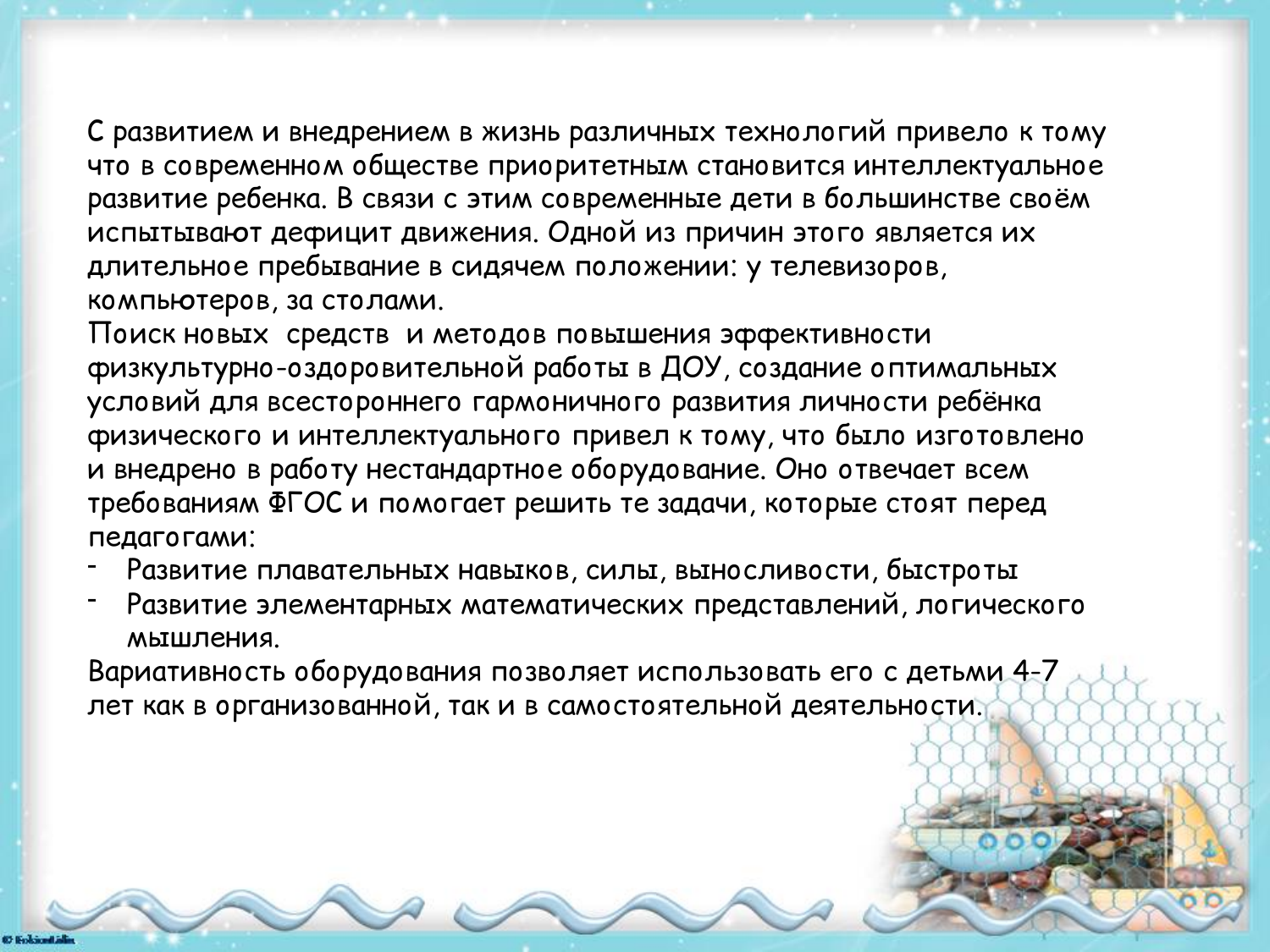

С развитием и внедрением в жизнь различных технологий привело к тому что в современном обществе приоритетным становится интеллектуальное развитие ребенка. В связи с этим современные дети в большинстве своём испытывают дефицит движения. Одной из причин этого является их длительное пребывание в сидячем положении: у телевизоров, компьютеров, за столами.
Поиск новых  средств  и методов повышения эффективности физкультурно-оздоровительной работы в ДОУ, создание оптимальных условий для всестороннего гармоничного развития личности ребёнка физического и интеллектуального привел к тому, что было изготовлено и внедрено в работу нестандартное оборудование. Оно отвечает всем требованиям ФГОС и помогает решить те задачи, которые стоят перед педагогами:
Развитие плавательных навыков, силы, выносливости, быстроты
Развитие элементарных математических представлений, логического мышления.
Вариативность оборудования позволяет использовать его с детьми 4-7 лет как в организованной, так и в самостоятельной деятельности.